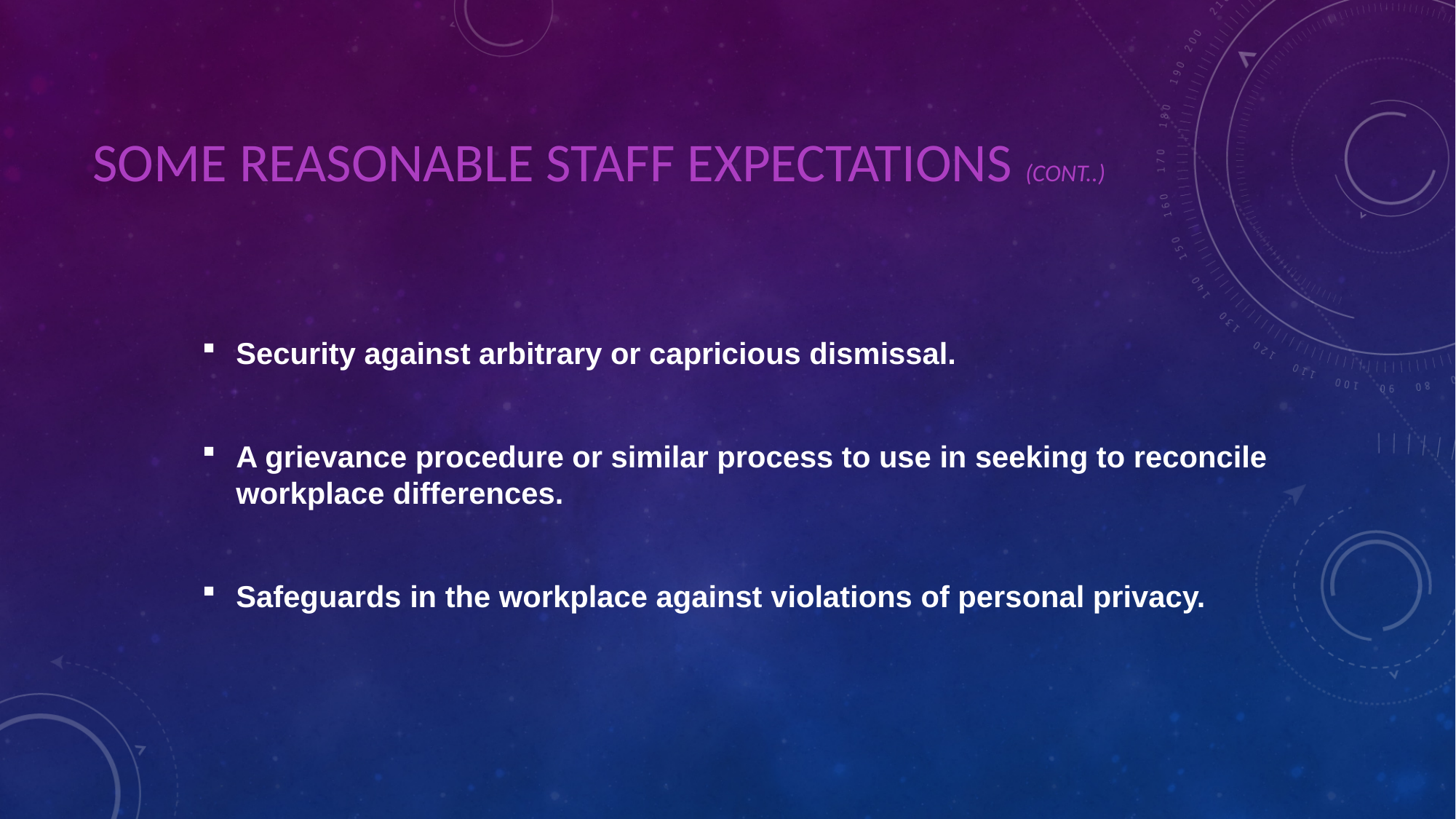

# SOME REASONABLE STAFF EXPECTATIONS (CONT..)
Security against arbitrary or capricious dismissal.

A grievance procedure or similar process to use in seeking to reconcile workplace differences.

Safeguards in the workplace against violations of personal privacy.